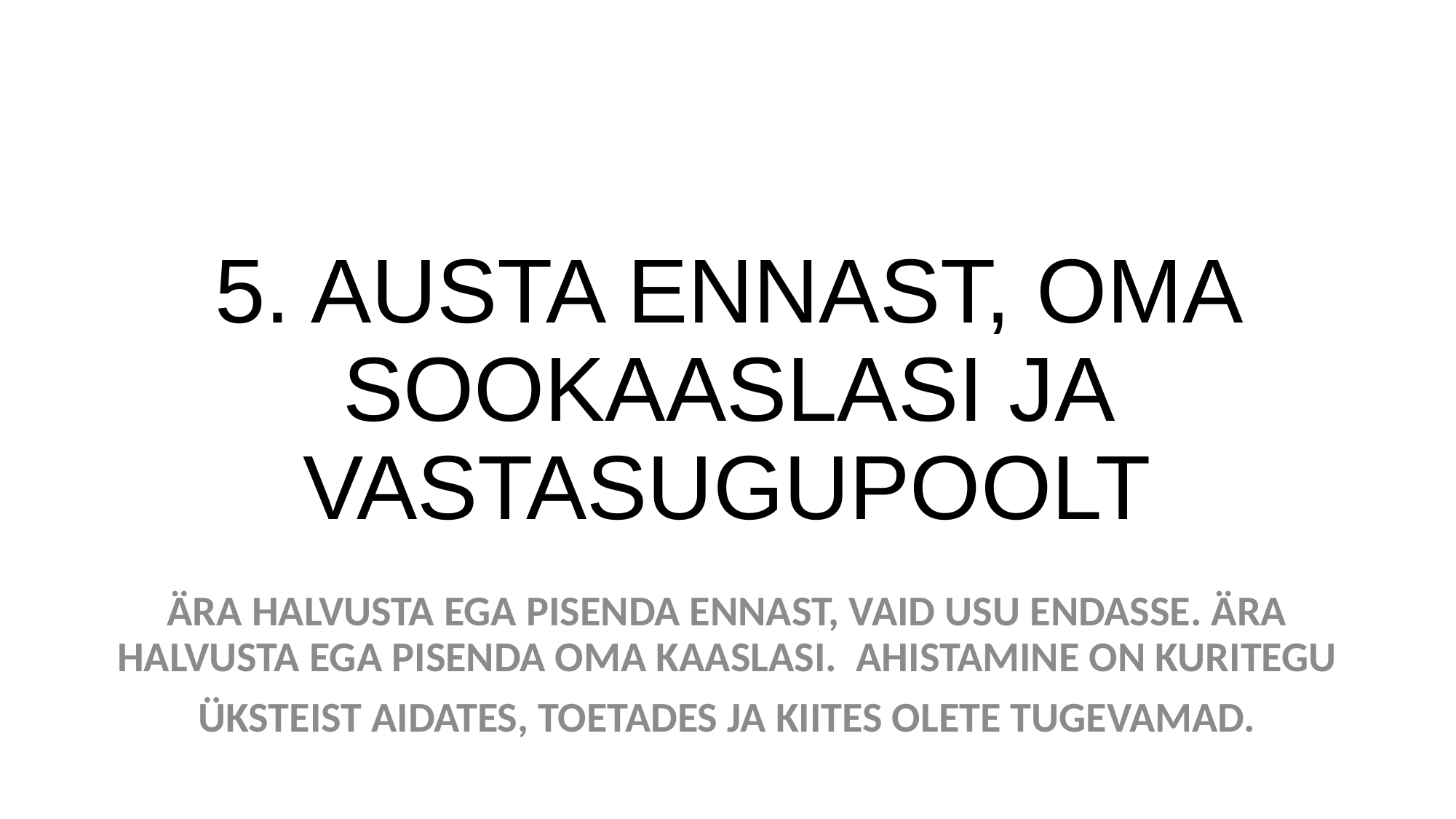

# 5. AUSTA ENNAST, OMA SOOKAASLASI JA VASTASUGUPOOLT
ÄRA HALVUSTA EGA PISENDA ENNAST, VAID USU ENDASSE. ÄRA HALVUSTA EGA PISENDA OMA KAASLASI.  AHISTAMINE ON KURITEGU
ÜKSTEIST AIDATES, TOETADES JA KIITES OLETE TUGEVAMAD.